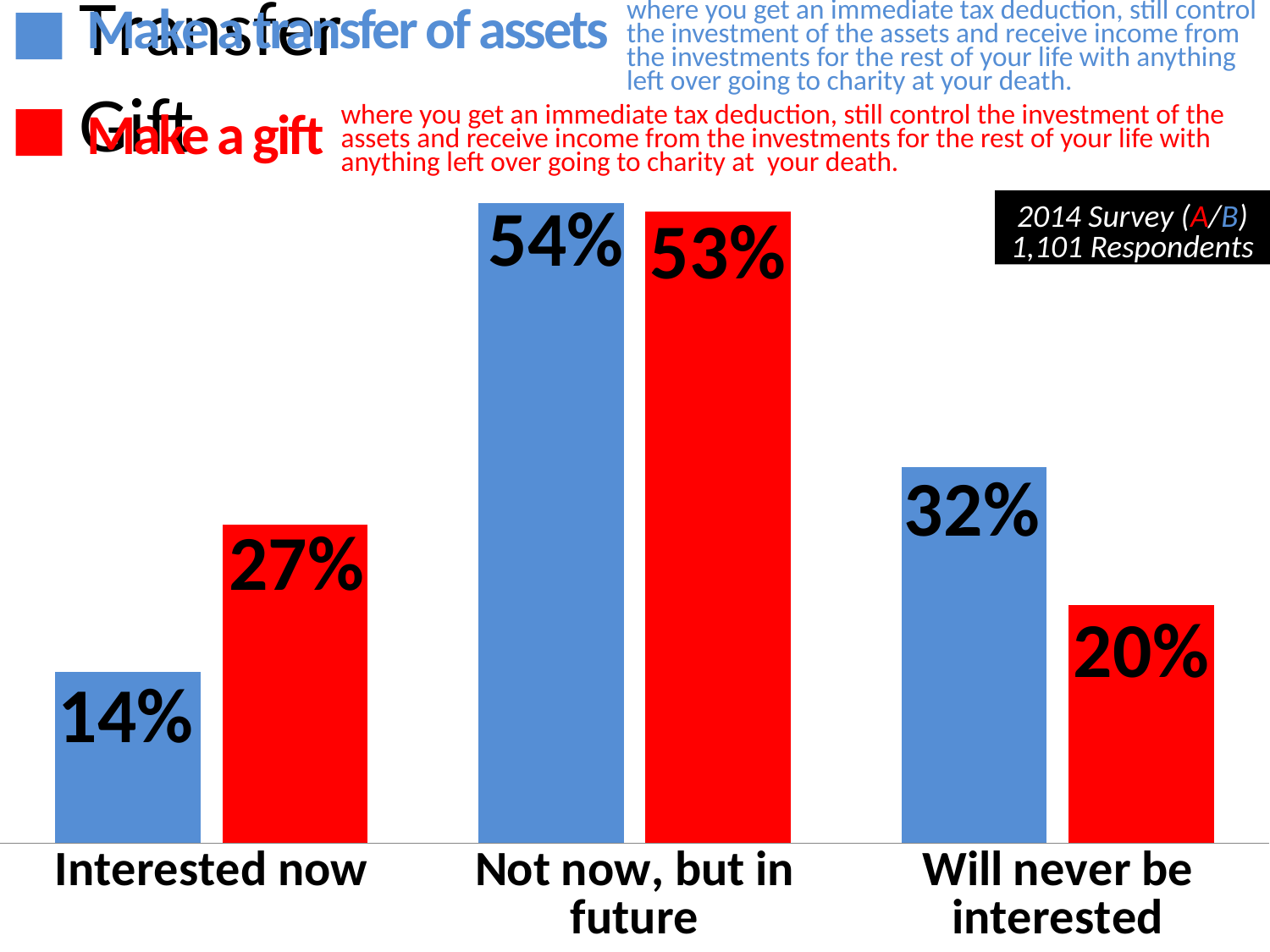

where you get an immediate tax deduction, still control the investment of the assets and receive income from the investments for the rest of your life with anything left over going to charity at your death.

### Chart

| Category | Transfer | Gift |
|---|---|---|
| Interested now | 0.14444444444444443 | 0.2678227360308285 |
| Not now, but in future | 0.538888888888889 | 0.5317919075144508 |
| Will never be interested | 0.31666666666666665 | 0.2003853564547206 |
Make a transfer of assets
where you get an immediate tax deduction, still control the investment of the assets and receive income from the investments for the rest of your life with anything left over going to charity at  your death.
Make a gift
2014 Survey (A/B)
1,101 Respondents